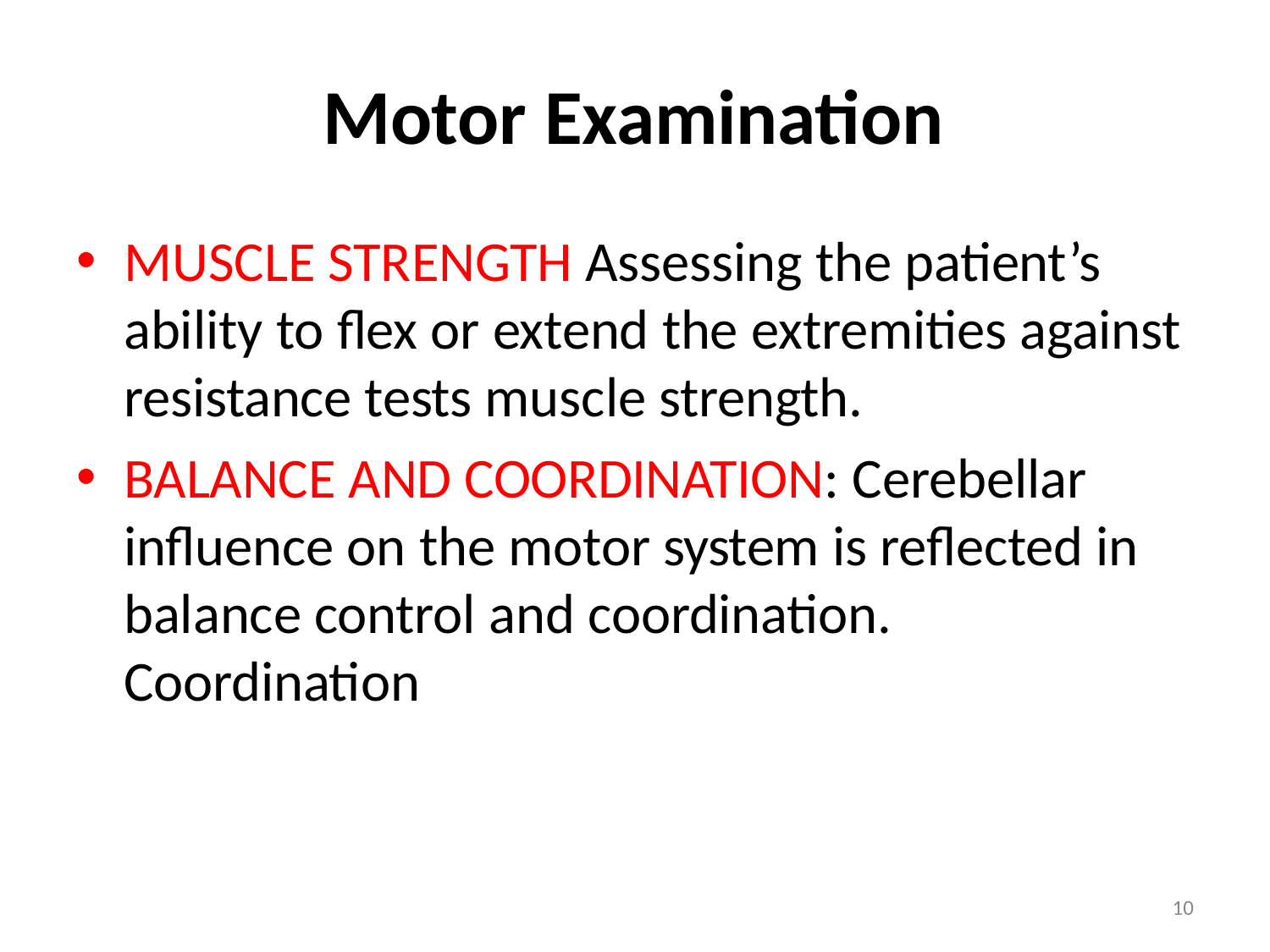

# Motor Examination
MUSCLE STRENGTH Assessing the patient’s ability to flex or extend the extremities against resistance tests muscle strength.
BALANCE AND COORDINATION: Cerebellar influence on the motor system is reflected in balance control and coordination.  Coordination
10